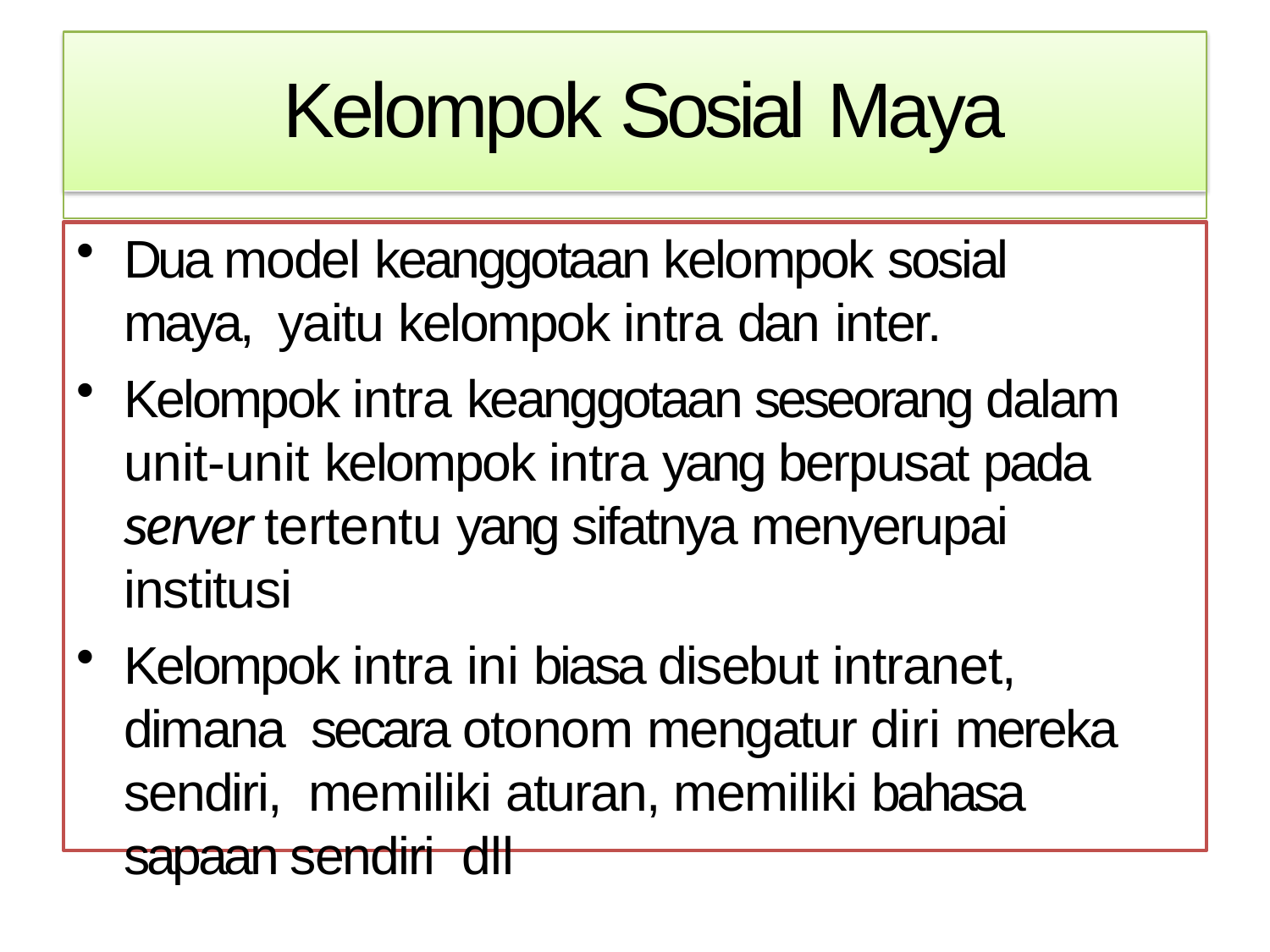

# Kelompok Sosial Maya

Dua model keanggotaan kelompok sosial maya,  yaitu kelompok intra dan inter.
Kelompok intra keanggotaan seseorang dalam  unit-unit kelompok intra yang berpusat pada  server tertentu yang sifatnya menyerupai institusi
Kelompok intra ini biasa disebut intranet, dimana  secara otonom mengatur diri mereka sendiri,  memiliki aturan, memiliki bahasa sapaan sendiri  dll